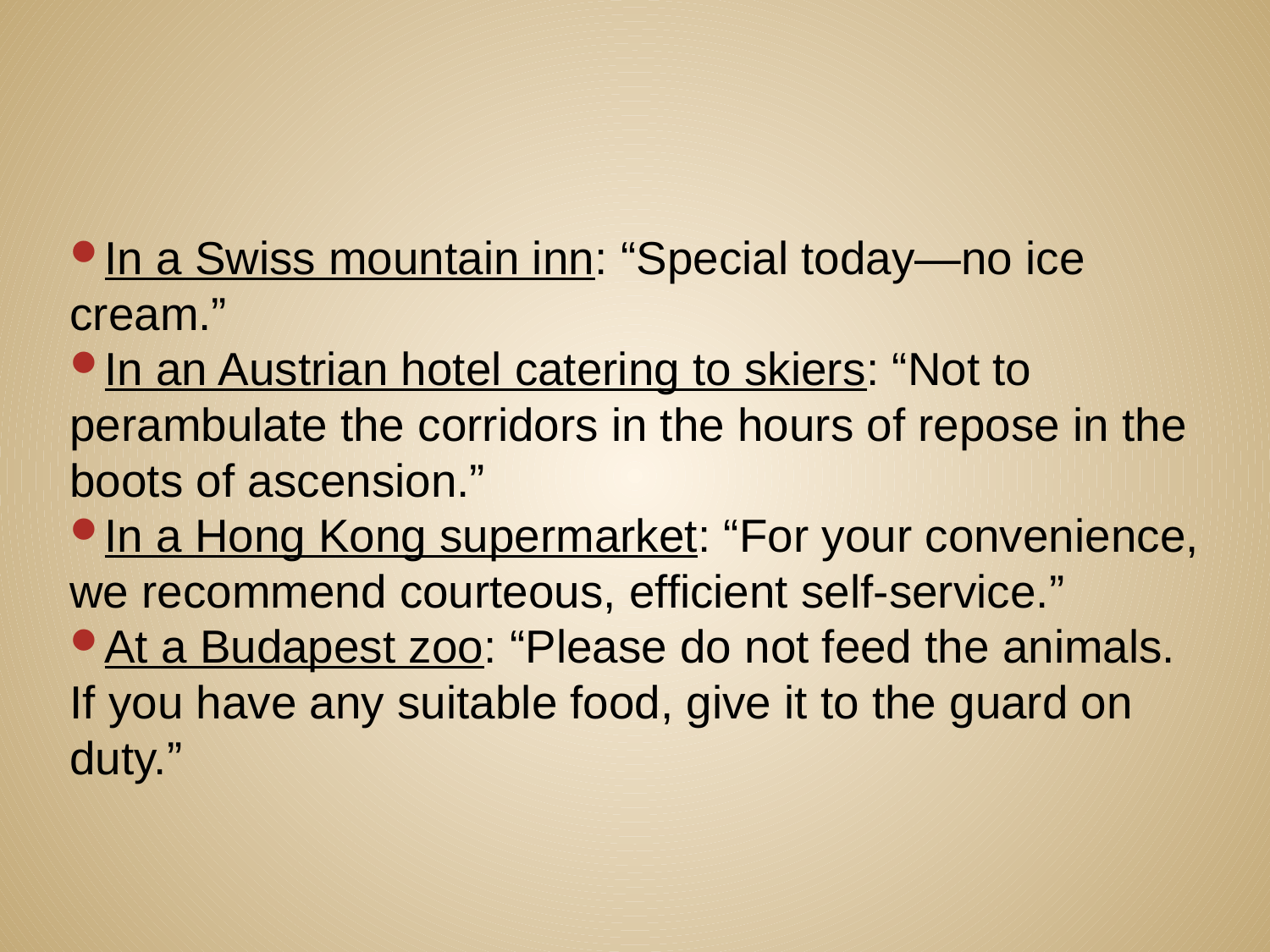

#
In a Swiss mountain inn: “Special today—no ice cream.”
In an Austrian hotel catering to skiers: “Not to perambulate the corridors in the hours of repose in the boots of ascension.”
In a Hong Kong supermarket: “For your convenience, we recommend courteous, efficient self-service.”
At a Budapest zoo: “Please do not feed the animals. If you have any suitable food, give it to the guard on duty.”